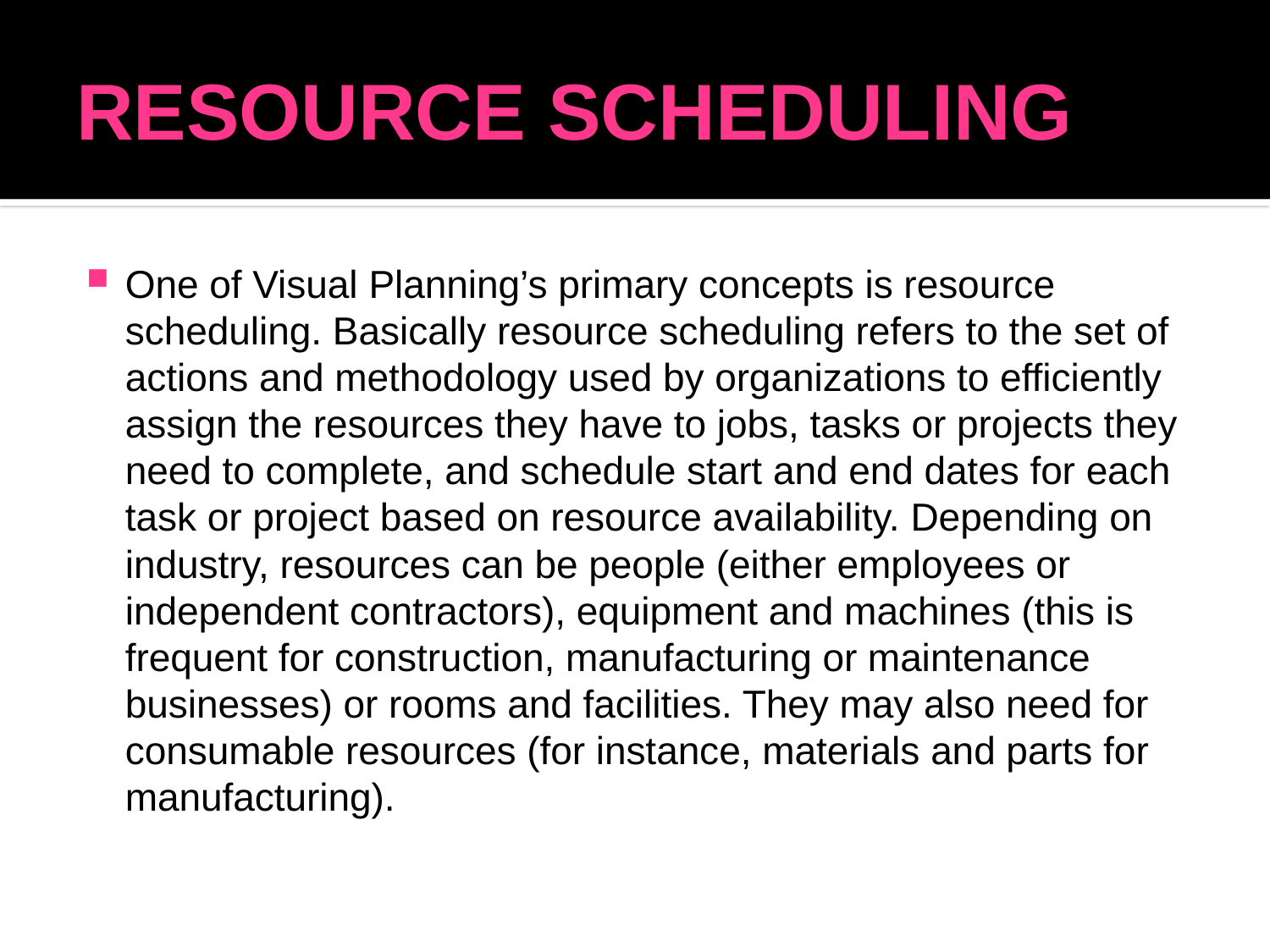

# RESOURCE SCHEDULING
One of Visual Planning’s primary concepts is resource scheduling. Basically resource scheduling refers to the set of actions and methodology used by organizations to efficiently assign the resources they have to jobs, tasks or projects they need to complete, and schedule start and end dates for each task or project based on resource availability. Depending on industry, resources can be people (either employees or independent contractors), equipment and machines (this is frequent for construction, manufacturing or maintenance businesses) or rooms and facilities. They may also need for consumable resources (for instance, materials and parts for manufacturing).